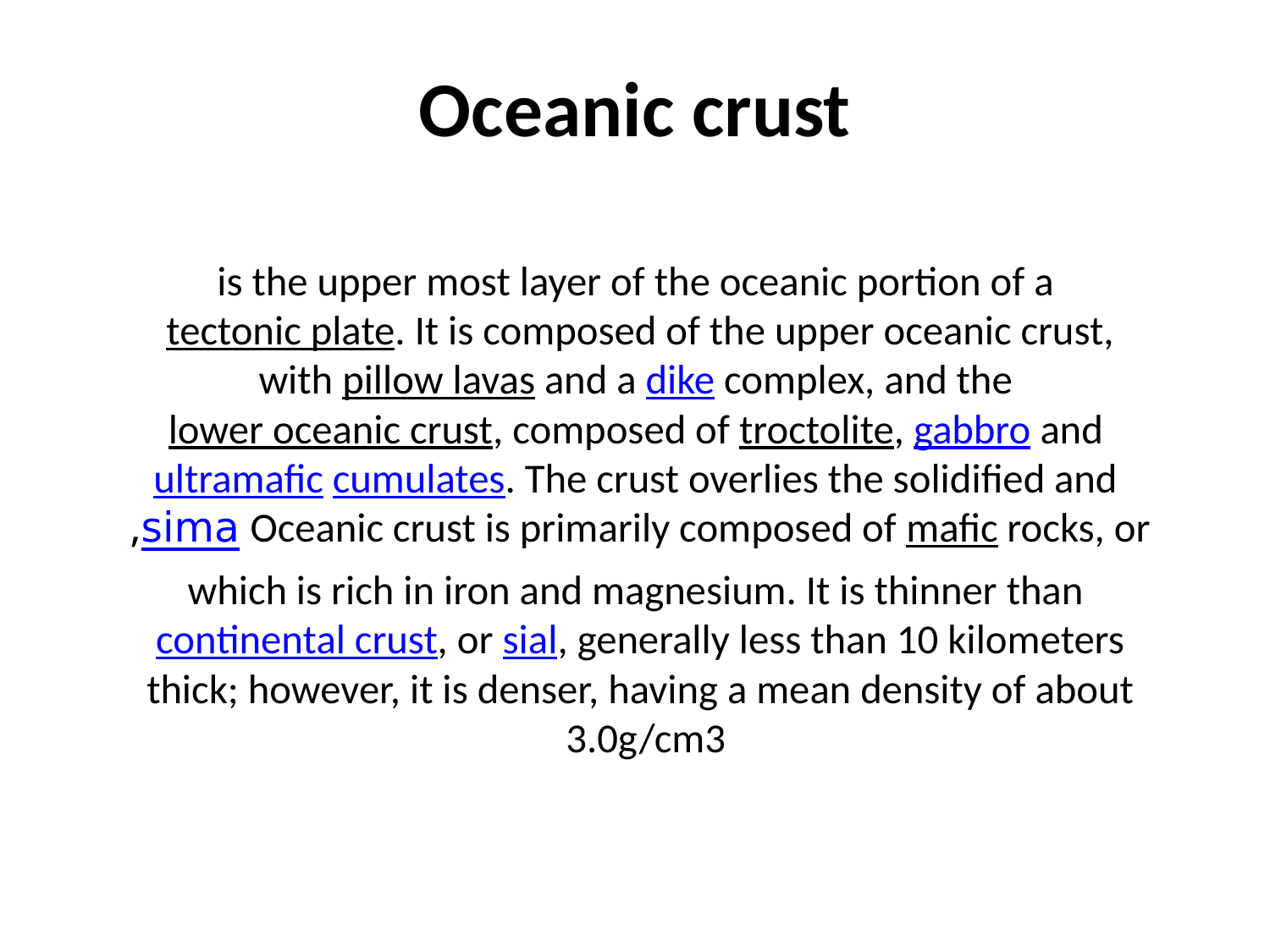

# Oceanic crust

is the upper most layer of the oceanic portion of a tectonic plate. It is composed of the upper oceanic crust, with pillow lavas and a dike complex, and the lower oceanic crust, composed of troctolite, gabbro and ultramafic cumulates. The crust overlies the solidified and  Oceanic crust is primarily composed of mafic rocks, or sima,
which is rich in iron and magnesium. It is thinner than continental crust, or sial, generally less than 10 kilometers thick; however, it is denser, having a mean density of about 3.0g/cm3